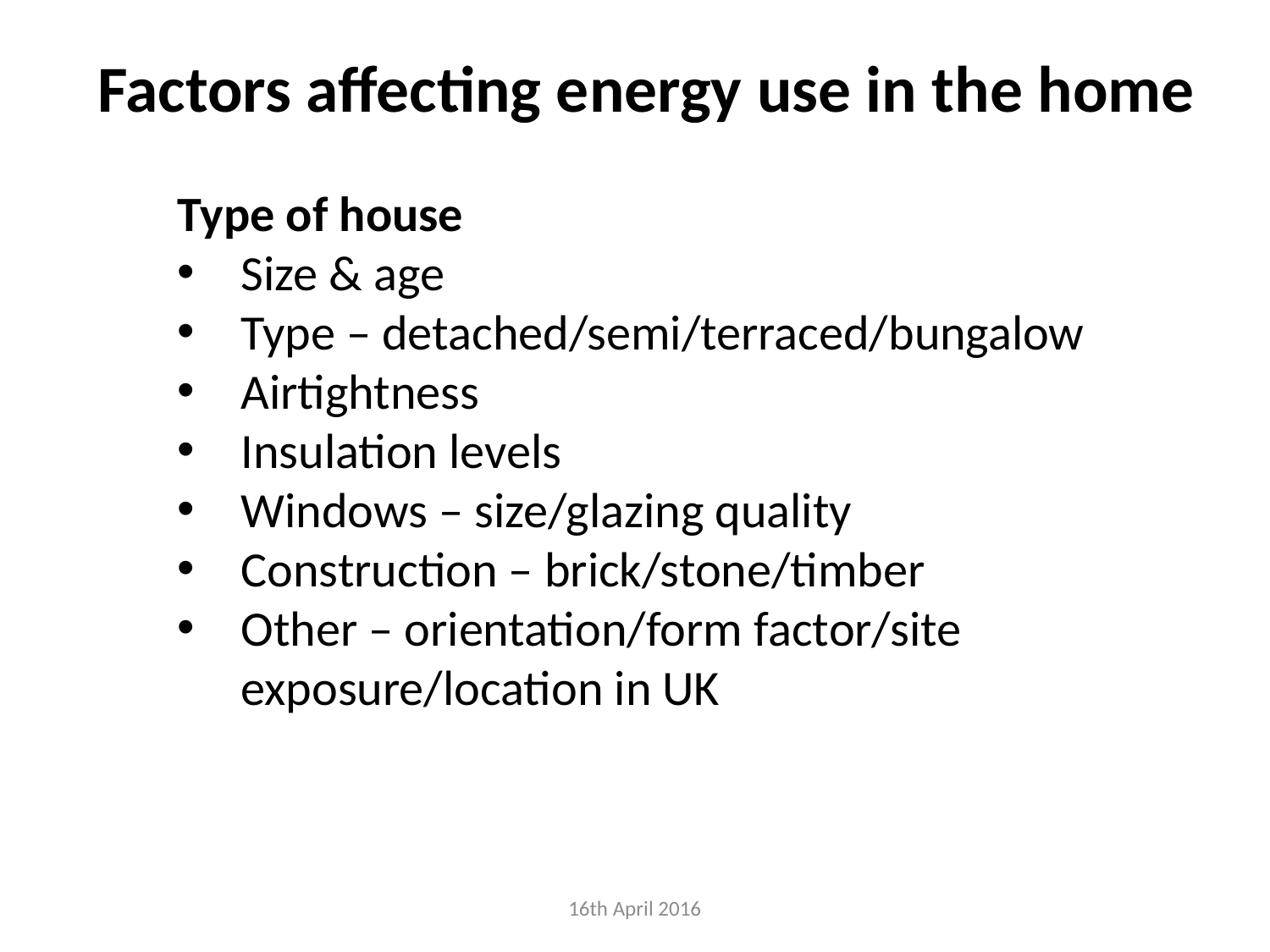

# Factors affecting energy use in the home
Type of house
Size & age
Type – detached/semi/terraced/bungalow
Airtightness
Insulation levels
Windows – size/glazing quality
Construction – brick/stone/timber
Other – orientation/form factor/site exposure/location in UK

16th April 2016